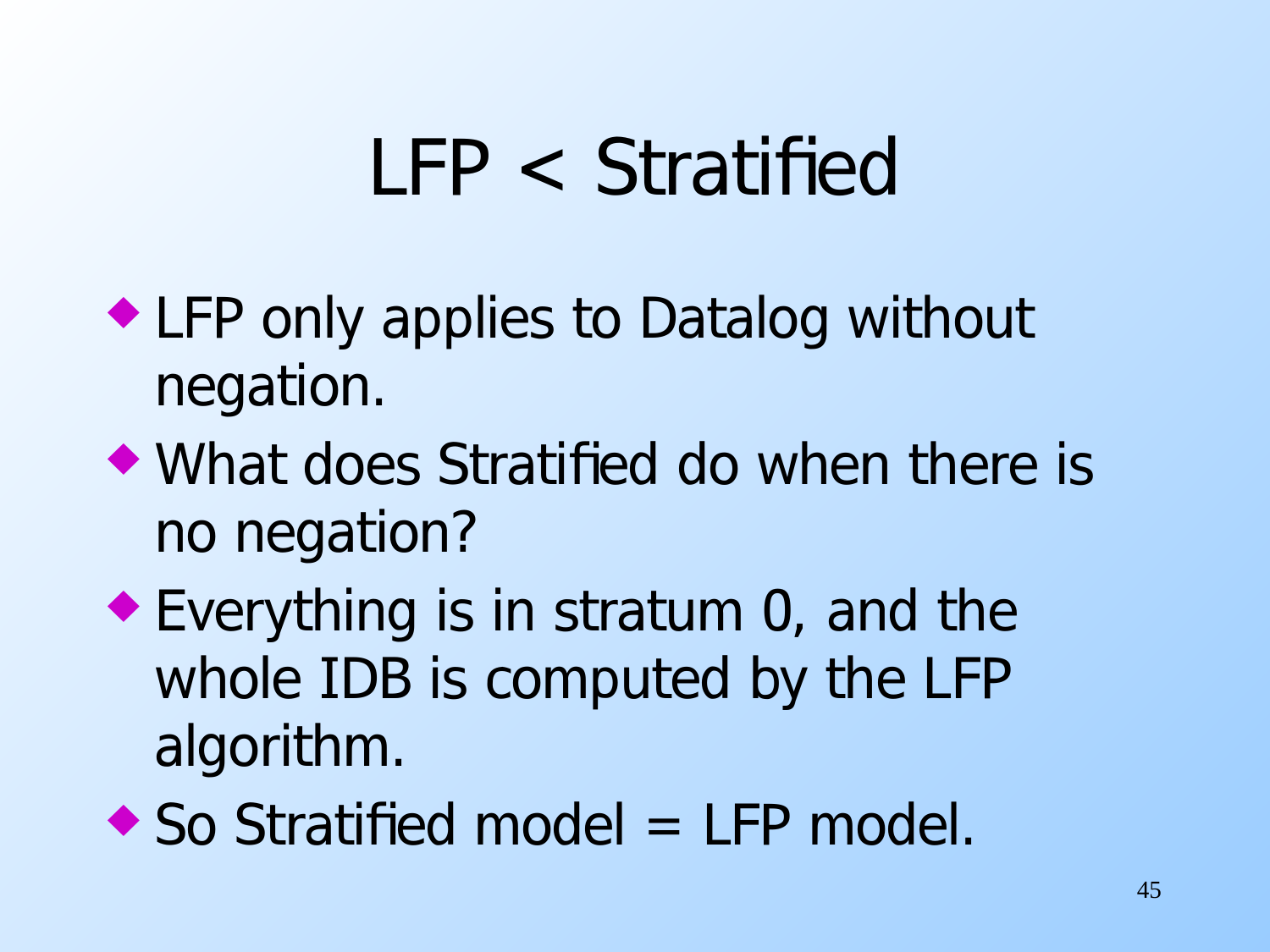

# LFP < Stratified
LFP only applies to Datalog without negation.
What does Stratified do when there is no negation?
Everything is in stratum 0, and the whole IDB is computed by the LFP algorithm.
So Stratified model = LFP model.
45